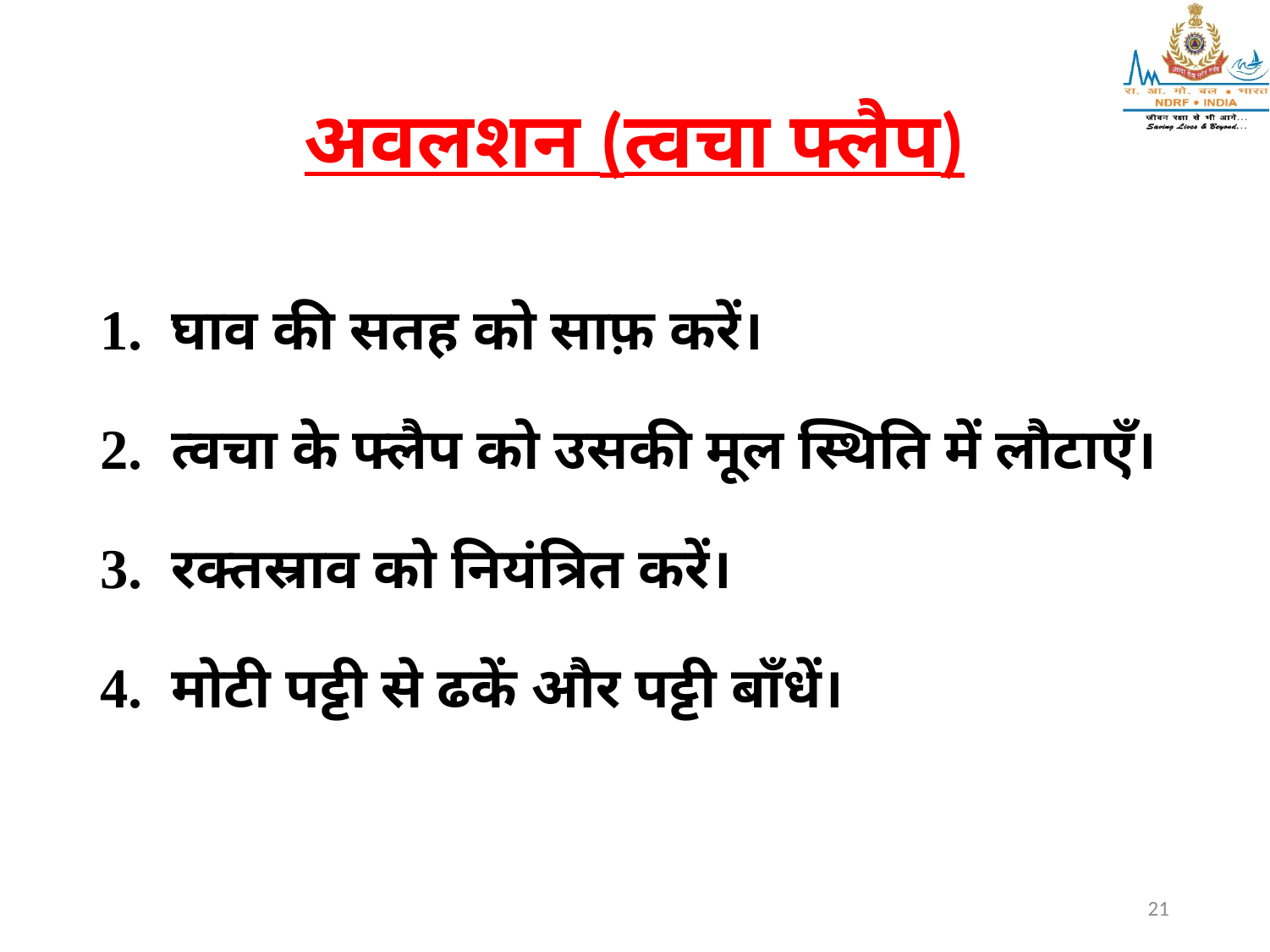

# अवलशन (त्वचा फ्लैप)
घाव की सतह को साफ़ करें।
त्वचा के फ्लैप को उसकी मूल स्थिति में लौटाएँ।
रक्तस्राव को नियंत्रित करें।
मोटी पट्टी से ढकें और पट्टी बाँधें।
21